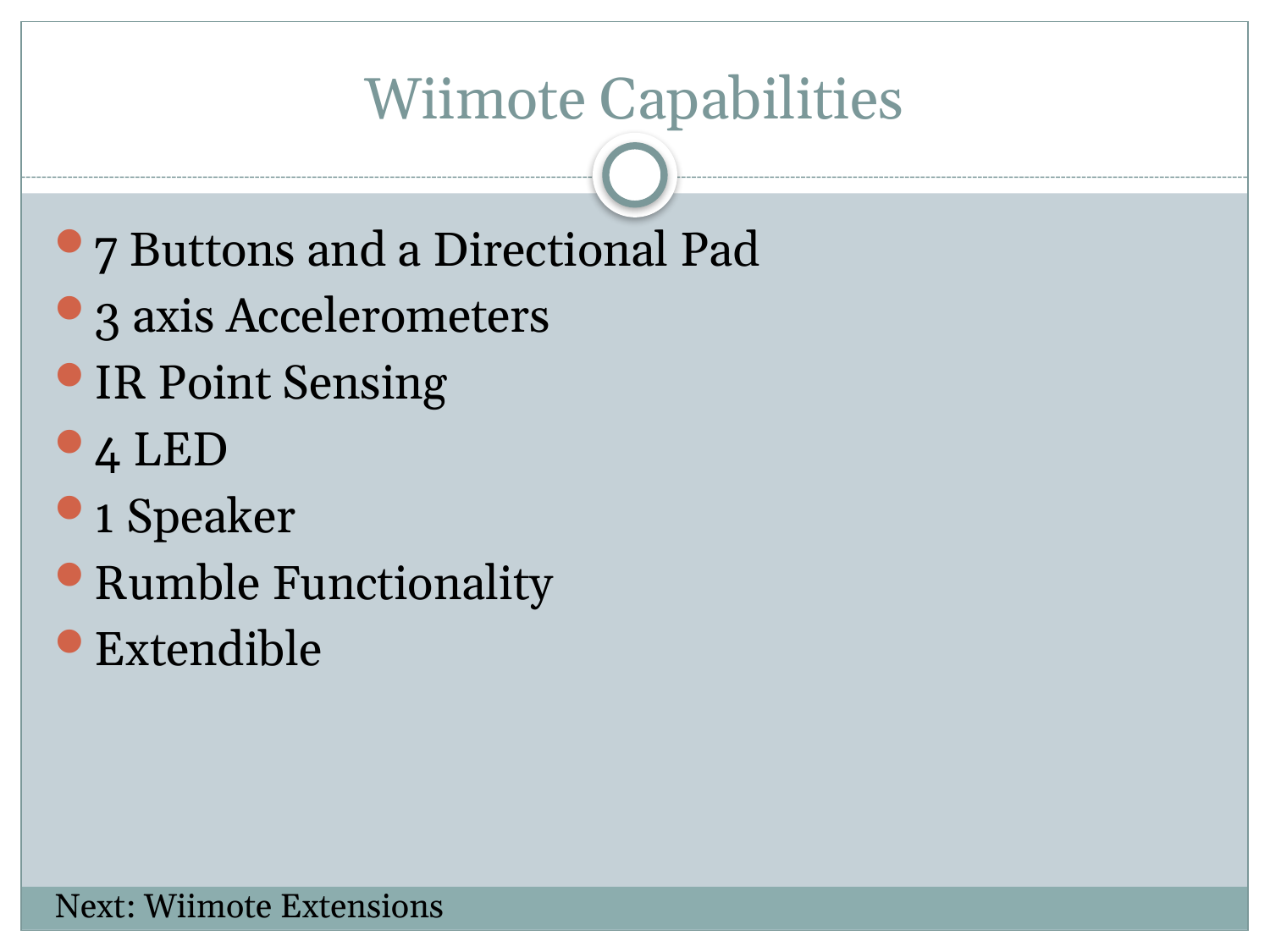

# Wiimote Capabilities
7 Buttons and a Directional Pad
3 axis Accelerometers
IR Point Sensing
4 LED
1 Speaker
Rumble Functionality
Extendible
Next: Wiimote Extensions